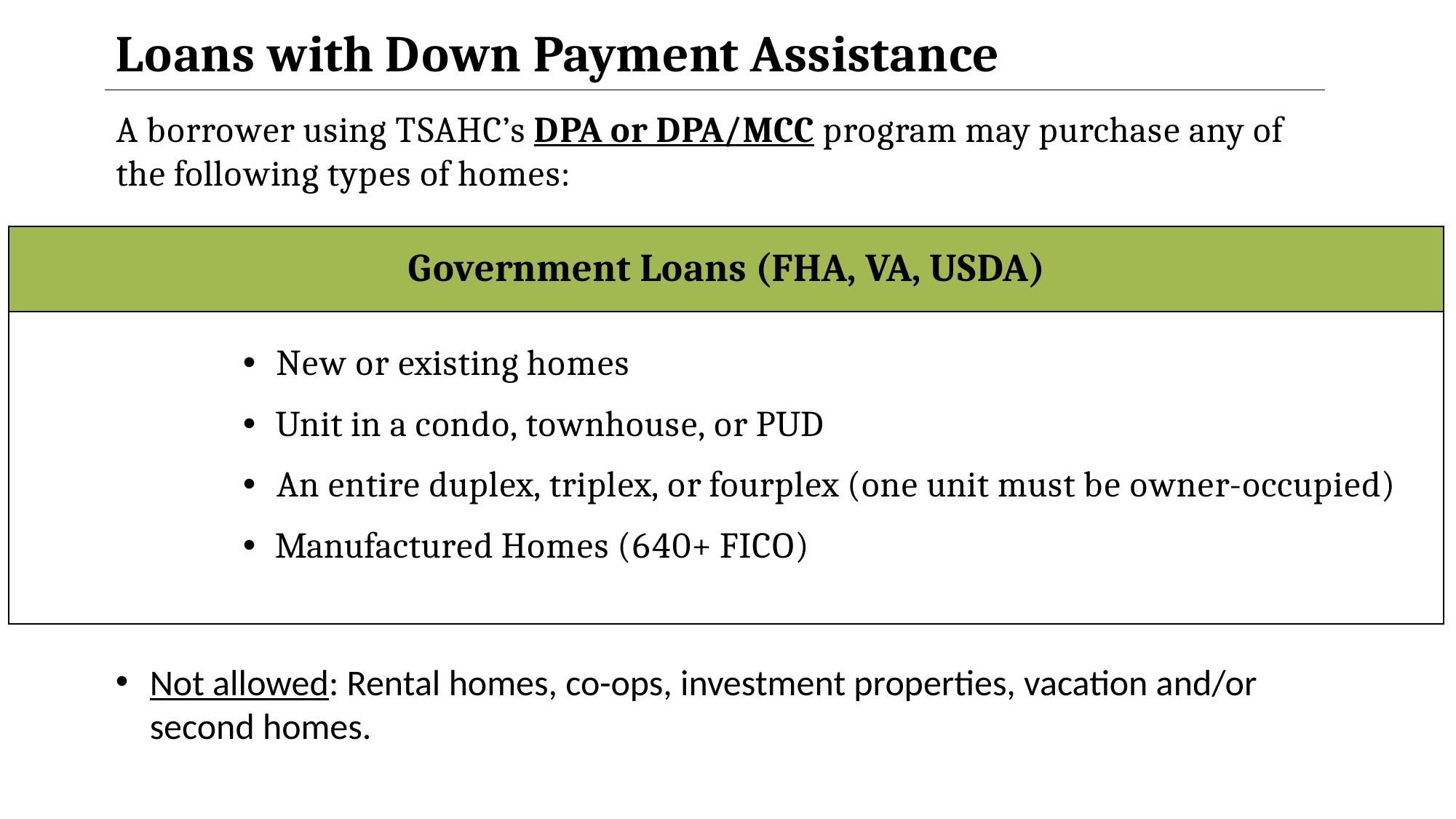

Loans with Down Payment Assistance
A borrower using TSAHC’s DPA or DPA/MCC program may purchase any of the following types of homes:

Not allowed: Rental homes, co-ops, investment properties, vacation and/or second homes.

| Government Loans (FHA, VA, USDA) |
| --- |
| New or existing homes Unit in a condo, townhouse, or PUD An entire duplex, triplex, or fourplex (one unit must be owner-occupied) Manufactured Homes (640+ FICO) |